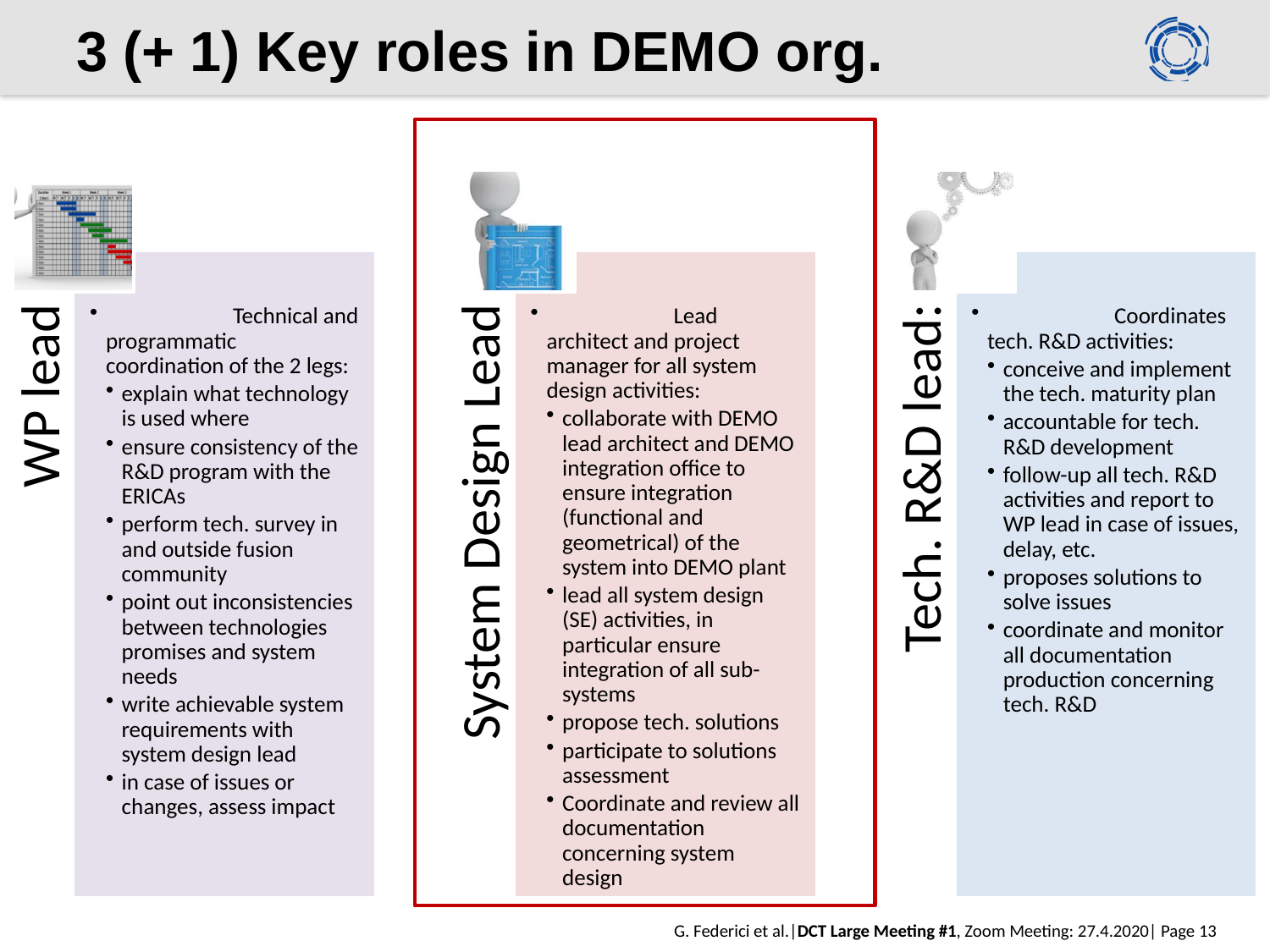

# 3 (+ 1) Key roles in DEMO org.
WP lead
	Technical and programmatic coordination of the 2 legs:
explain what technology is used where
ensure consistency of the R&D program with the ERICAs
perform tech. survey in and outside fusion community
point out inconsistencies between technologies promises and system needs
write achievable system requirements with system design lead
in case of issues or changes, assess impact
System Design Lead
	Lead architect and project manager for all system design activities:
collaborate with DEMO lead architect and DEMO integration office to ensure integration (functional and geometrical) of the system into DEMO plant
lead all system design (SE) activities, in particular ensure integration of all sub-systems
propose tech. solutions
participate to solutions assessment
Coordinate and review all documentation concerning system design
Tech. R&D lead:
	Coordinates tech. R&D activities:
conceive and implement the tech. maturity plan
accountable for tech. R&D development
follow-up all tech. R&D activities and report to WP lead in case of issues, delay, etc.
proposes solutions to solve issues
coordinate and monitor all documentation production concerning tech. R&D